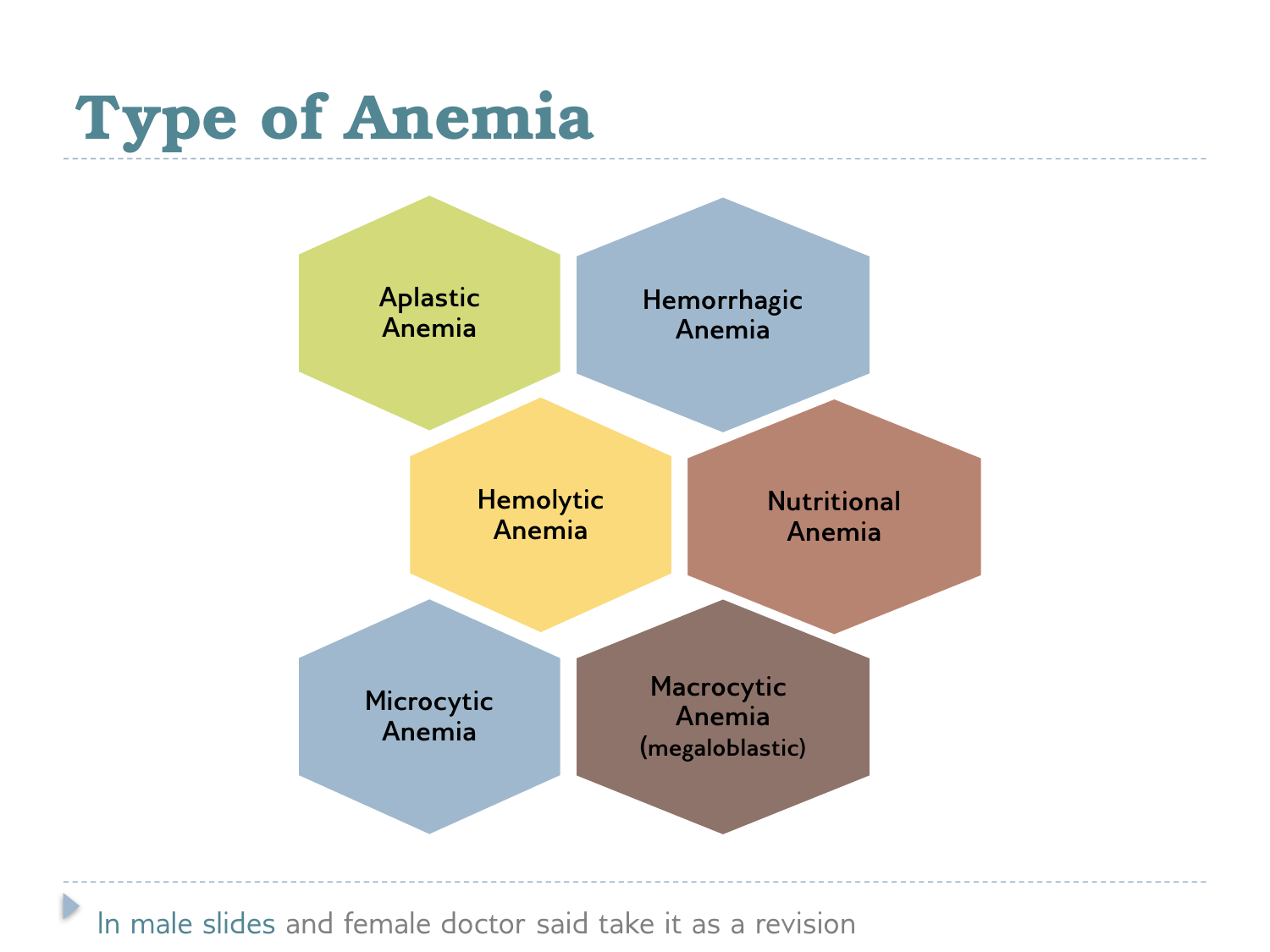

# Type of Anemia
Hemorrhagic Anemia

Aplastic Anemia
Hemolytic Anemia

Nutritional Anemia
Macrocytic  Anemia (megaloblastic)

Microcytic Anemia
In male slides and female doctor said take it as a revision